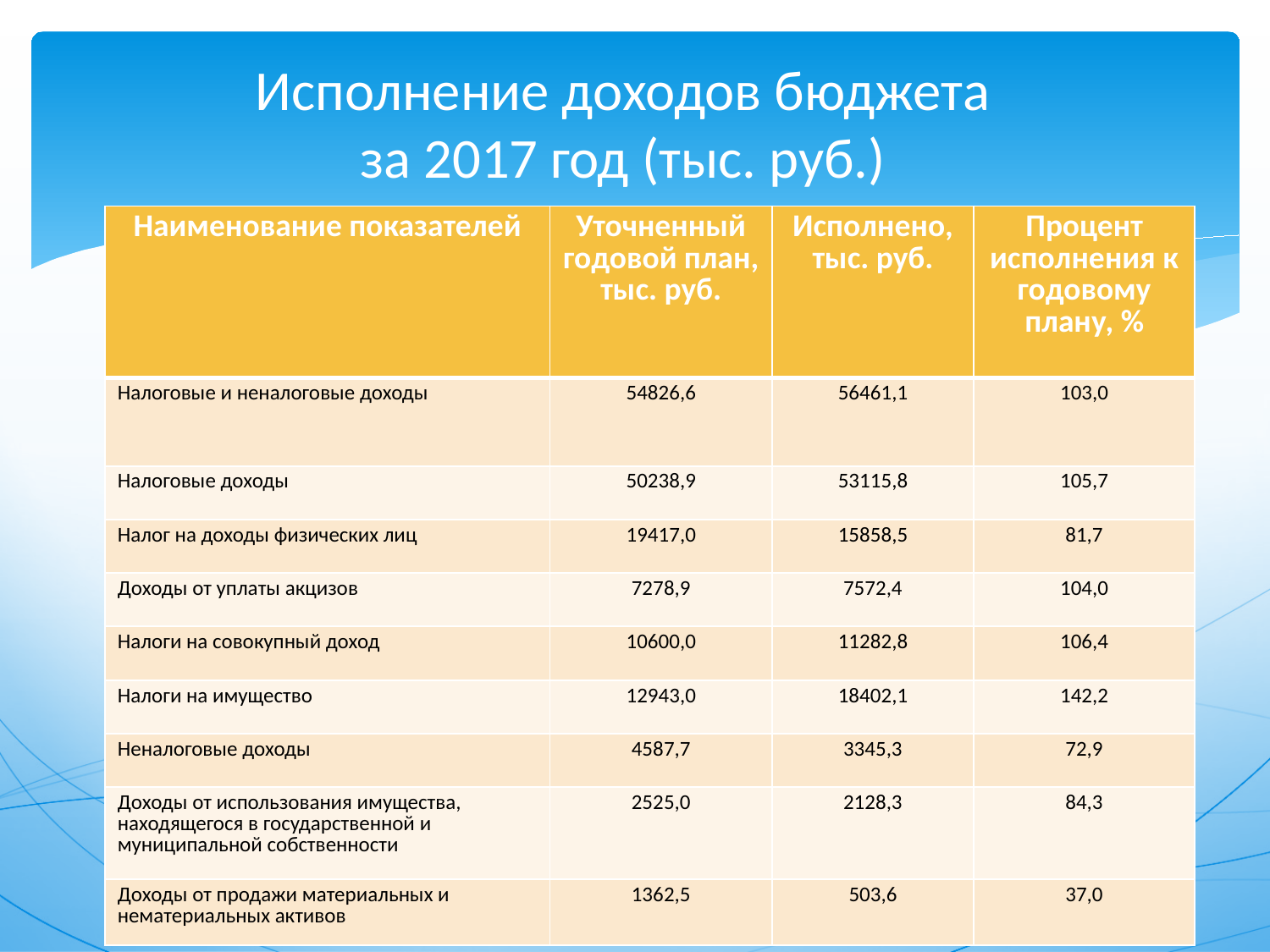

# Исполнение доходов бюджета за 2017 год (тыс. руб.)
| Наименование показателей | Уточненный годовой план, тыс. руб. | Исполнено, тыс. руб. | Процент исполнения к годовому плану, % |
| --- | --- | --- | --- |
| Налоговые и неналоговые доходы | 54826,6 | 56461,1 | 103,0 |
| Налоговые доходы | 50238,9 | 53115,8 | 105,7 |
| Налог на доходы физических лиц | 19417,0 | 15858,5 | 81,7 |
| Доходы от уплаты акцизов | 7278,9 | 7572,4 | 104,0 |
| Налоги на совокупный доход | 10600,0 | 11282,8 | 106,4 |
| Налоги на имущество | 12943,0 | 18402,1 | 142,2 |
| Неналоговые доходы | 4587,7 | 3345,3 | 72,9 |
| Доходы от использования имущества, находящегося в государственной и муниципальной собственности | 2525,0 | 2128,3 | 84,3 |
| Доходы от продажи материальных и нематериальных активов | 1362,5 | 503,6 | 37,0 |